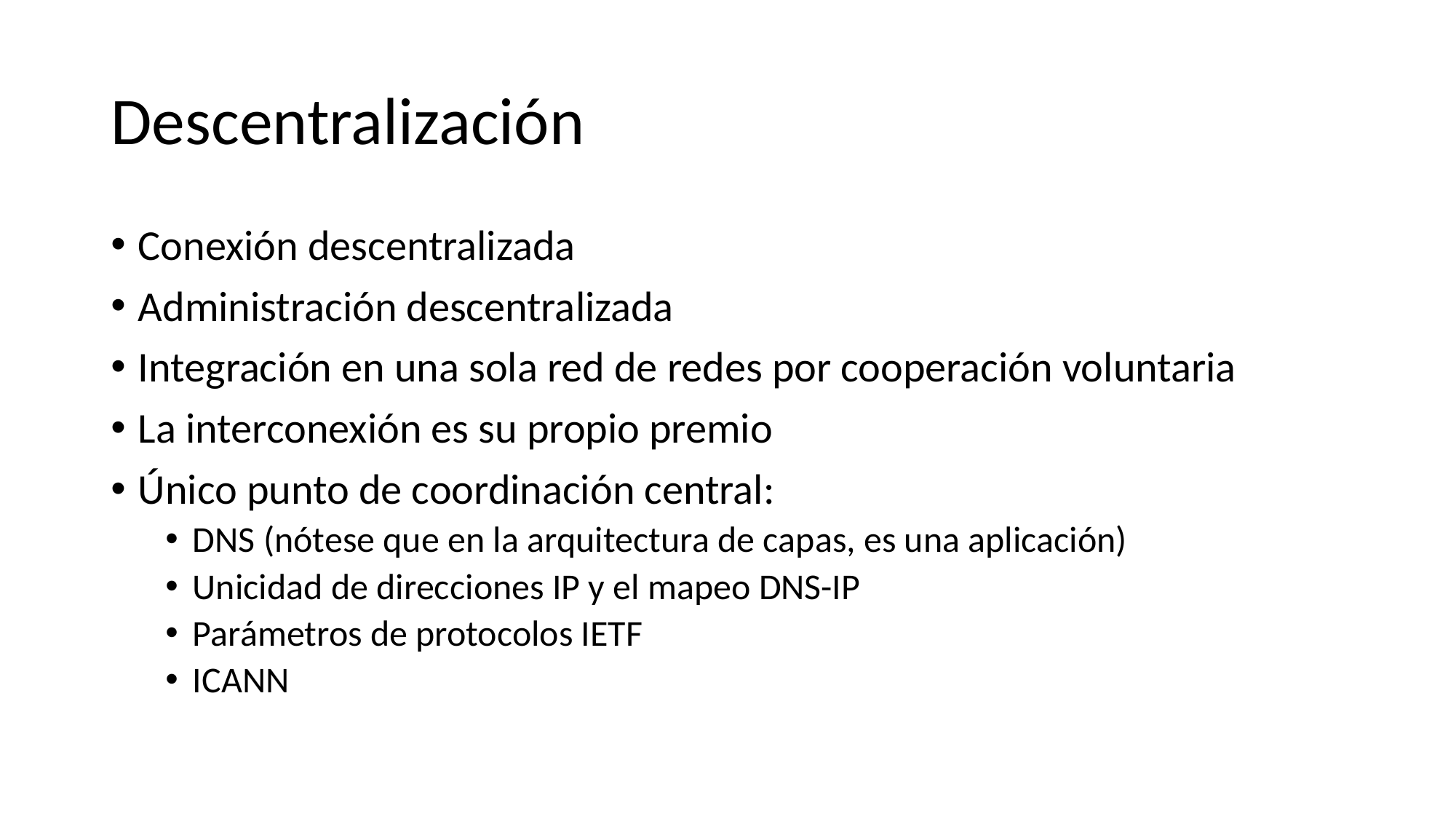

# Descentralización
Conexión descentralizada
Administración descentralizada
Integración en una sola red de redes por cooperación voluntaria
La interconexión es su propio premio
Único punto de coordinación central:
DNS (nótese que en la arquitectura de capas, es una aplicación)
Unicidad de direcciones IP y el mapeo DNS-IP
Parámetros de protocolos IETF
ICANN